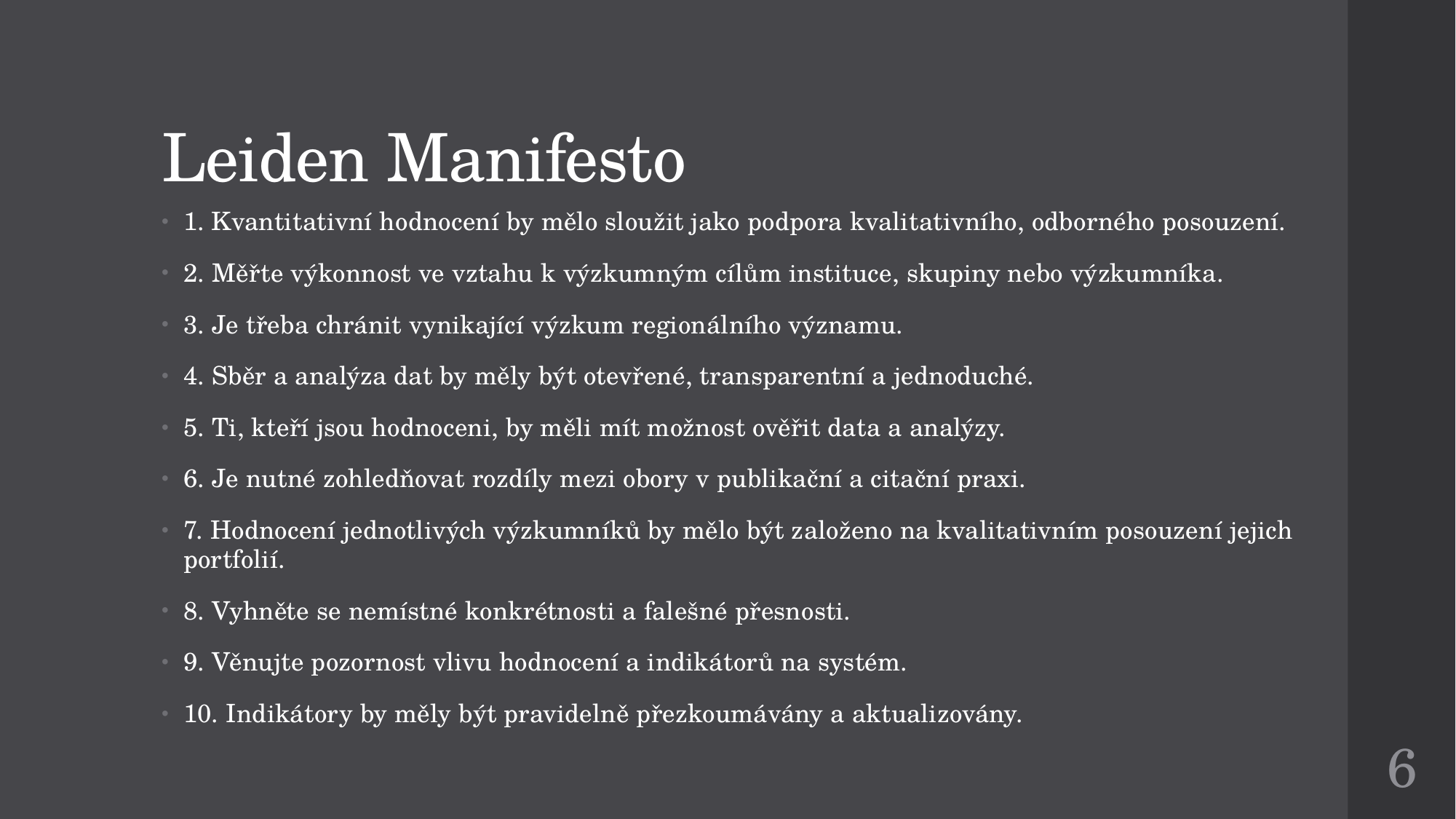

# Leiden Manifesto
1. Kvantitativní hodnocení by mělo sloužit jako podpora kvalitativního, odborného posouzení.
2. Měřte výkonnost ve vztahu k výzkumným cílům instituce, skupiny nebo výzkumníka.
3. Je třeba chránit vynikající výzkum regionálního významu.
4. Sběr a analýza dat by měly být otevřené, transparentní a jednoduché.
5. Ti, kteří jsou hodnoceni, by měli mít možnost ověřit data a analýzy.
6. Je nutné zohledňovat rozdíly mezi obory v publikační a citační praxi.
7. Hodnocení jednotlivých výzkumníků by mělo být založeno na kvalitativním posouzení jejich portfolií.
8. Vyhněte se nemístné konkrétnosti a falešné přesnosti.
9. Věnujte pozornost vlivu hodnocení a indikátorů na systém.
10. Indikátory by měly být pravidelně přezkoumávány a aktualizovány.
6